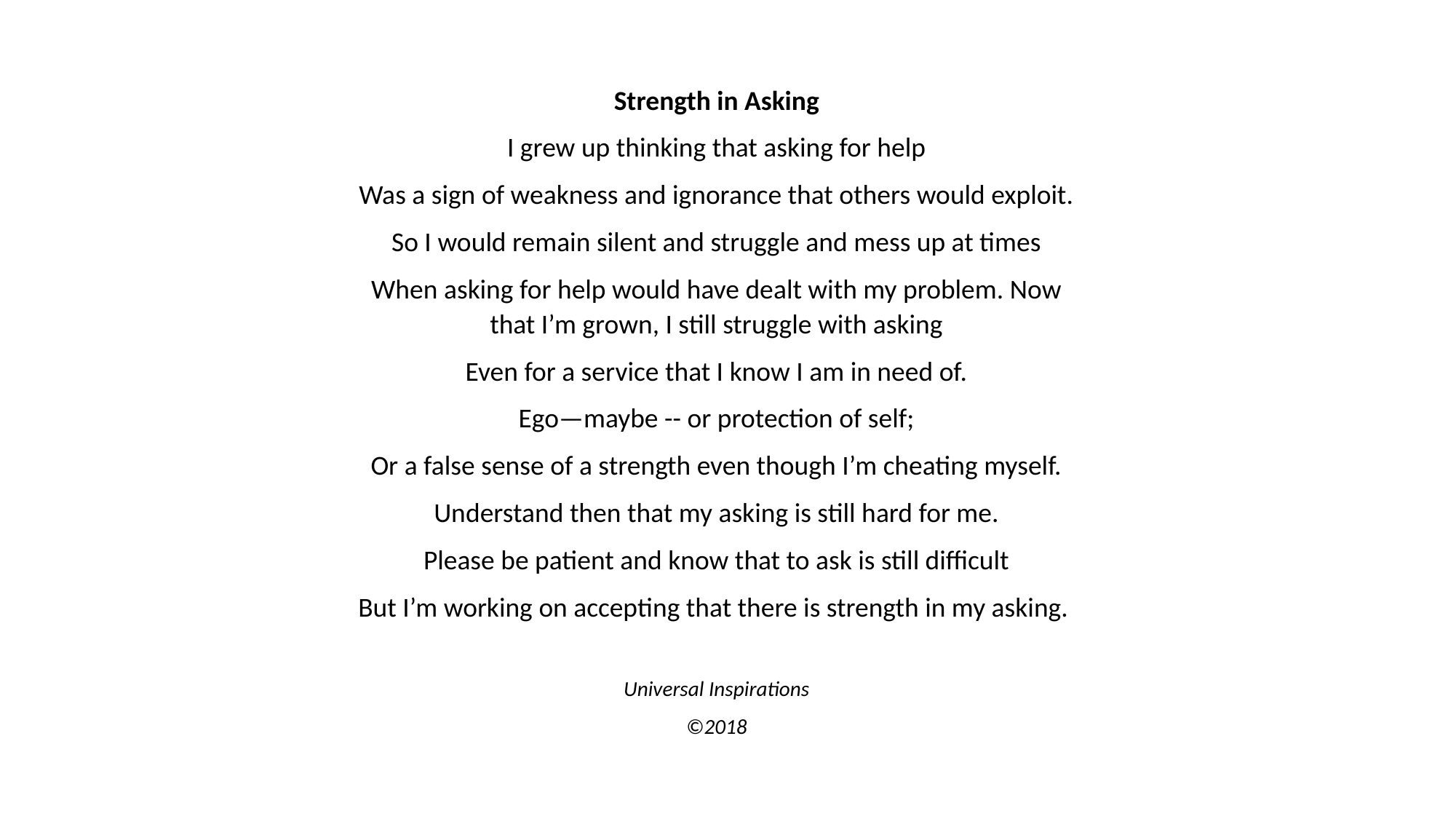

Strength in Asking
I grew up thinking that asking for help
Was a sign of weakness and ignorance that others would exploit.
So I would remain silent and struggle and mess up at times
When asking for help would have dealt with my problem. Now that I’m grown, I still struggle with asking
Even for a service that I know I am in need of.
Ego—maybe -- or protection of self;
Or a false sense of a strength even though I’m cheating myself.
Understand then that my asking is still hard for me.
Please be patient and know that to ask is still difficult
But I’m working on accepting that there is strength in my asking.

Universal Inspirations
©2018